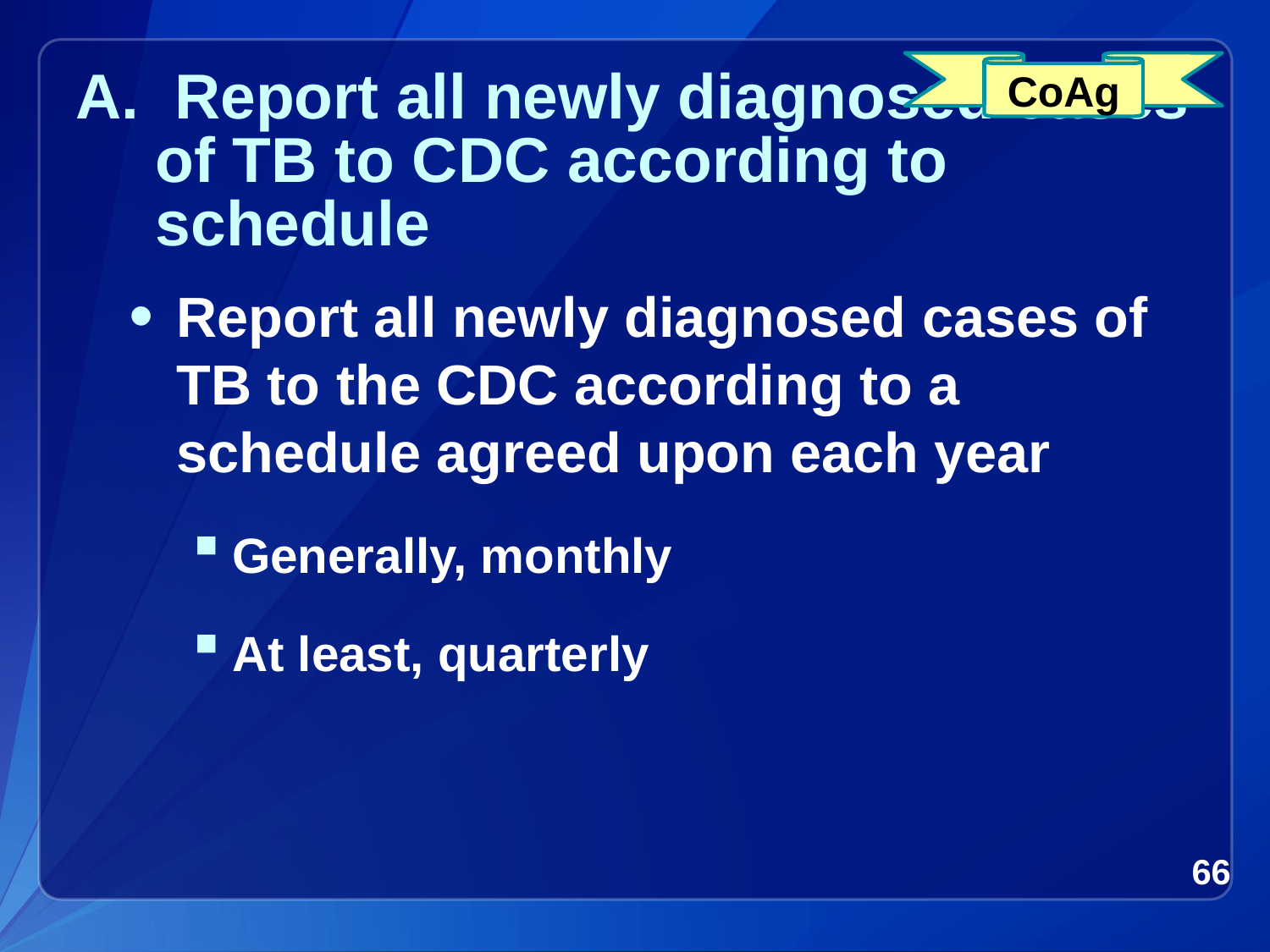

CoAg
# A.  Report all newly diagnosed cases of TB to CDC according to schedule
Report all newly diagnosed cases of TB to the CDC according to a schedule agreed upon each year
Generally, monthly
At least, quarterly